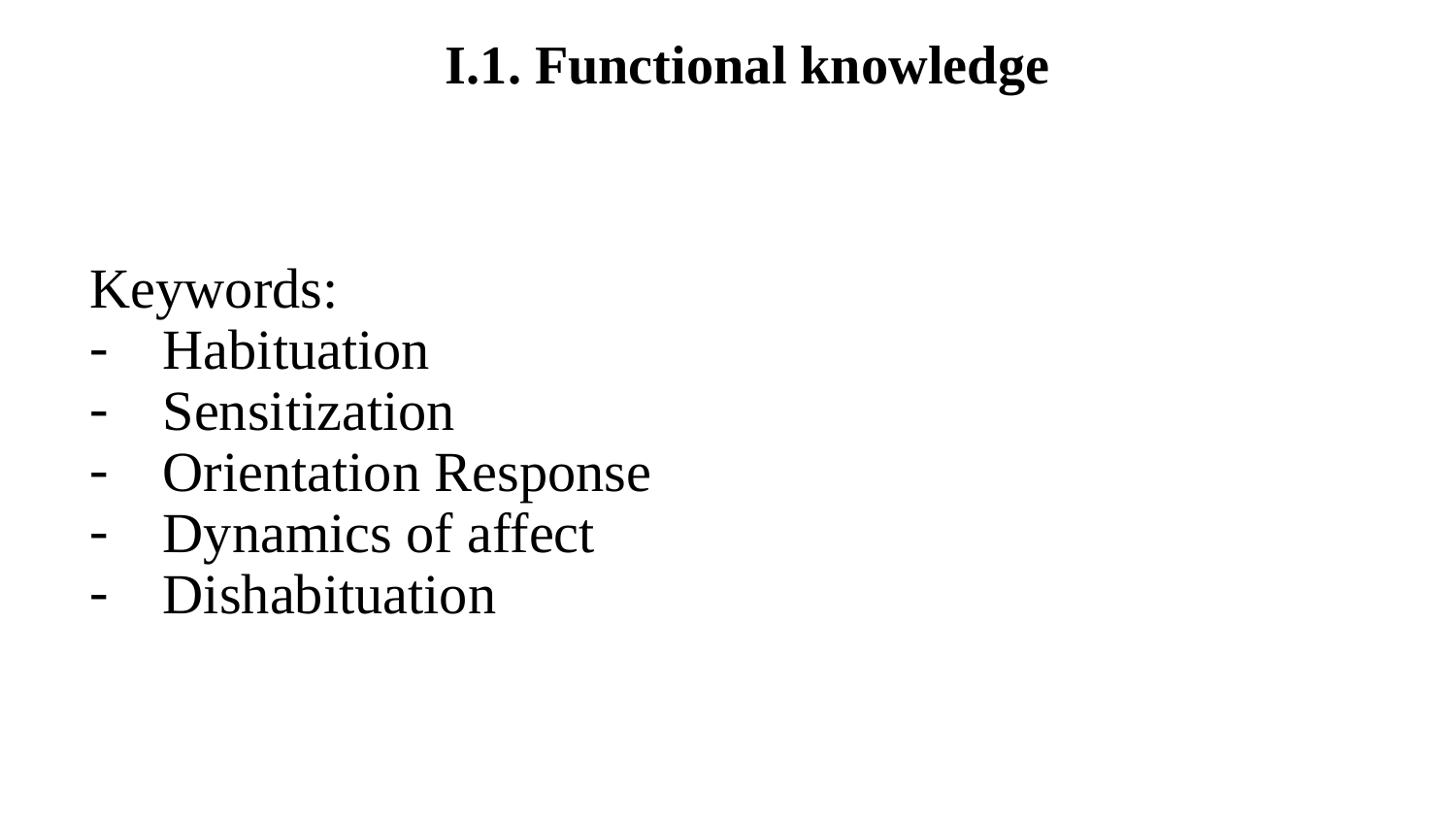

I.1. Functional knowledge

Keywords:
Habituation
Sensitization
Orientation Response
Dynamics of affect
Dishabituation